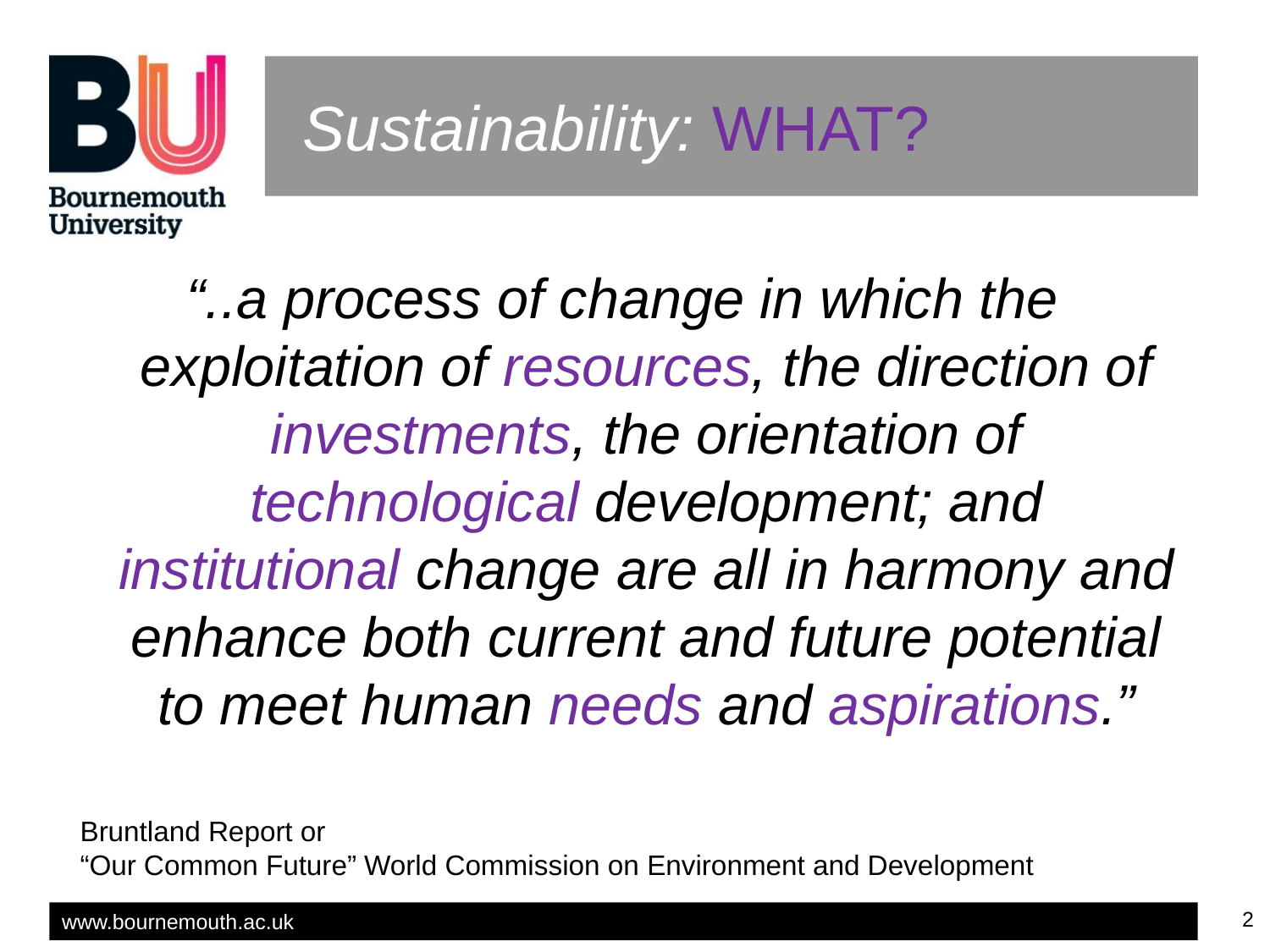

# Sustainability: WHAT?
“..a process of change in which the exploitation of resources, the direction of investments, the orientation of technological development; and institutional change are all in harmony and enhance both current and future potential to meet human needs and aspirations.”

Bruntland Report or
“Our Common Future” World Commission on Environment and Development